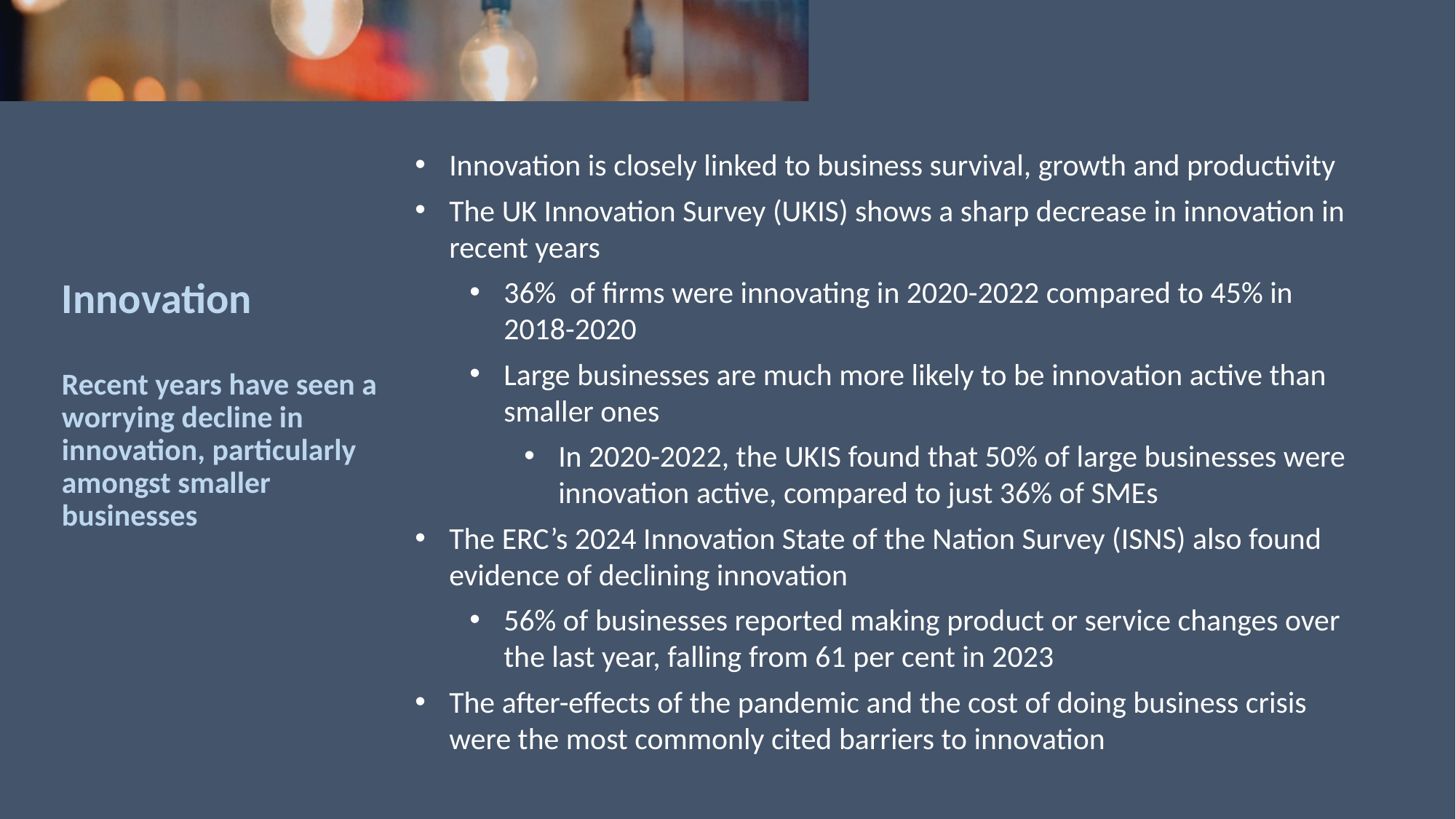

Innovation is closely linked to business survival, growth and productivity
The UK Innovation Survey (UKIS) shows a sharp decrease in innovation in recent years
36%  of firms were innovating in 2020-2022 compared to 45% in 2018-2020
Large businesses are much more likely to be innovation active than smaller ones
In 2020-2022, the UKIS found that 50% of large businesses were innovation active, compared to just 36% of SMEs
The ERC’s 2024 Innovation State of the Nation Survey (ISNS) also found evidence of declining innovation
56% of businesses reported making product or service changes over the last year, falling from 61 per cent in 2023
The after-effects of the pandemic and the cost of doing business crisis were the most commonly cited barriers to innovation

# Innovation Recent years have seen a worrying decline in innovation, particularly amongst smaller businesses